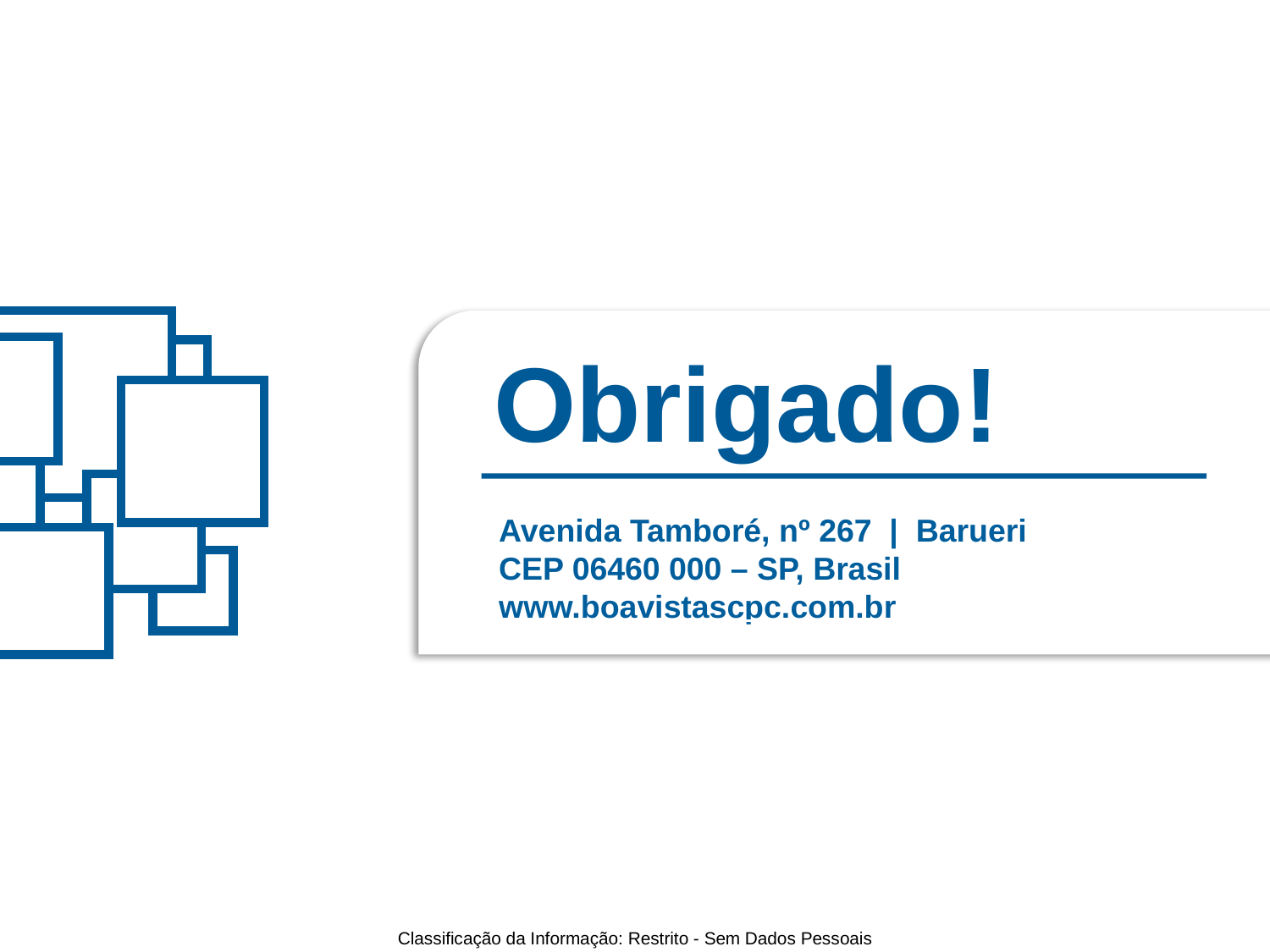

Obrigado!

Avenida Tamboré, nº 267  |  Barueri
CEP 06460 000 – SP, Brasil
www.boavistascpc.com.br